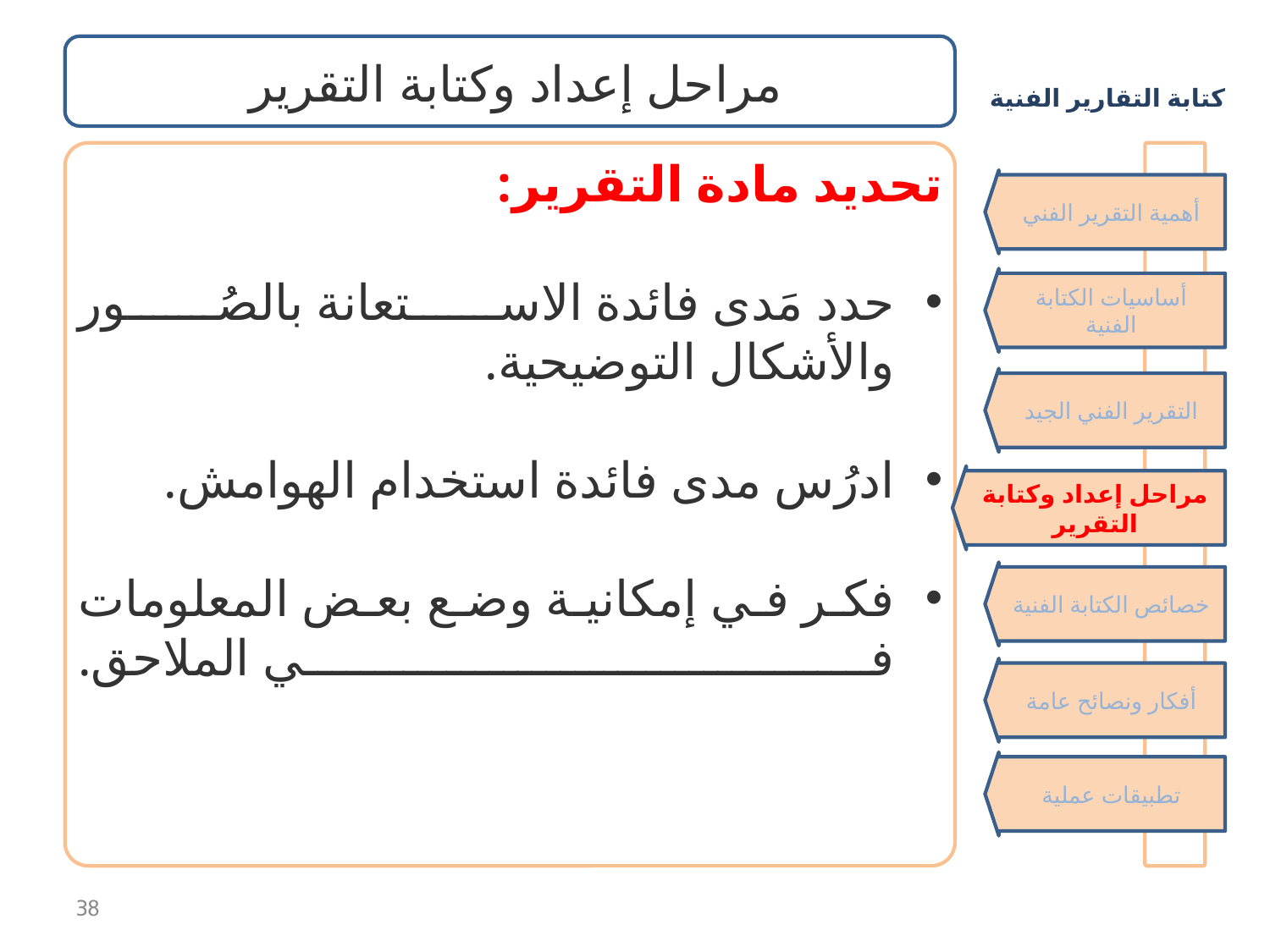

مراحل إعداد وكتابة التقرير

تحديد مادة التقرير:

حدد مَدى فائدة الاستعانة بالصُور والأشكال التوضيحية.

ادرُس مدى فائدة استخدام الهوامش.

فكر في إمكانية وضع بعض المعلومات في الملاحق.
أهمية التقرير الفني
أساسيات الكتابة الفنية
التقرير الفني الجيد
مراحل إعداد وكتابة التقرير
خصائص الكتابة الفنية
أفكار ونصائح عامة
تطبيقات عملية
38